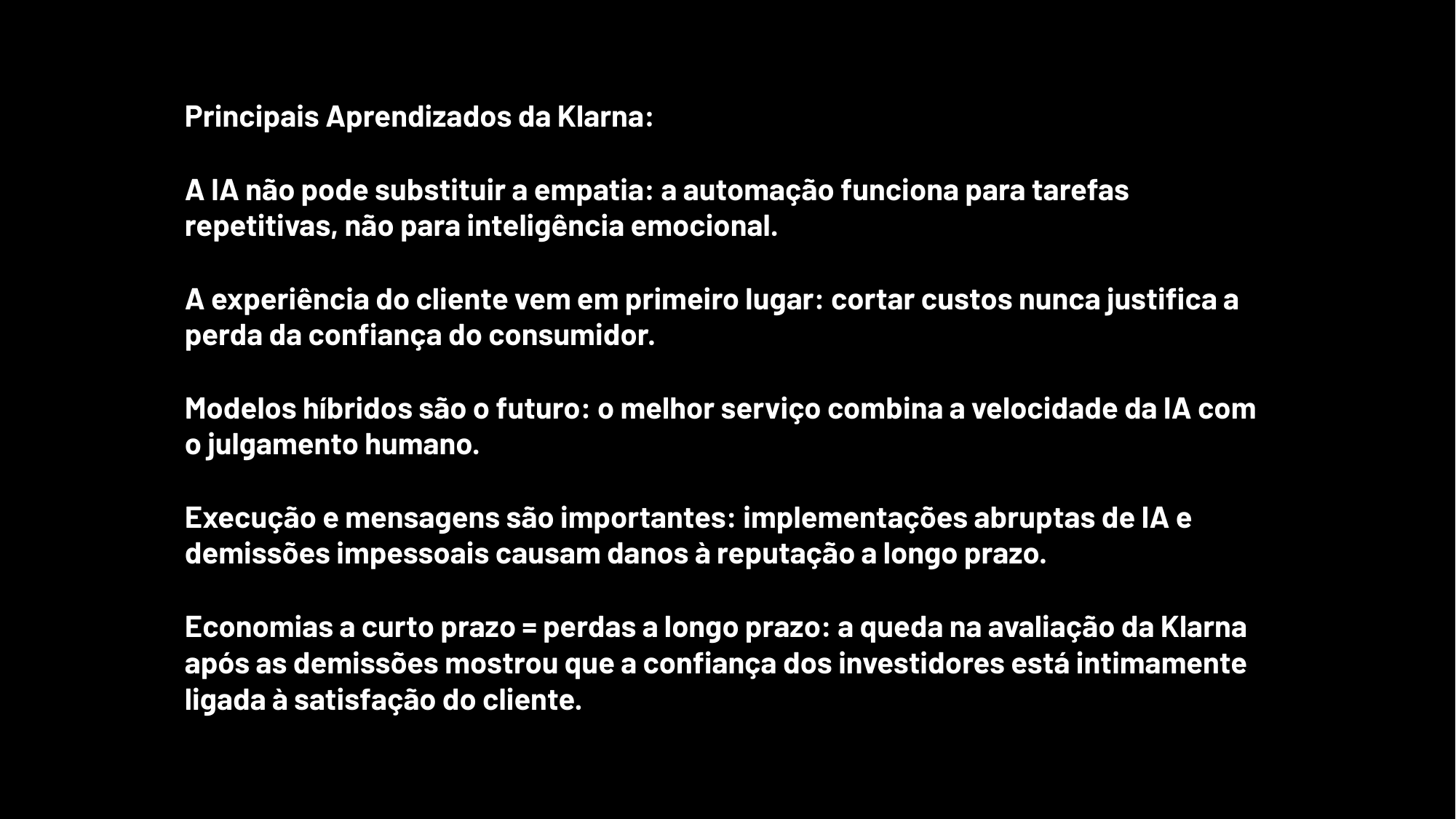

Principais Aprendizados da Klarna:

A IA não pode substituir a empatia: a automação funciona para tarefas repetitivas, não para inteligência emocional.

A experiência do cliente vem em primeiro lugar: cortar custos nunca justifica a perda da confiança do consumidor.

Modelos híbridos são o futuro: o melhor serviço combina a velocidade da IA com o julgamento humano.

Execução e mensagens são importantes: implementações abruptas de IA e demissões impessoais causam danos à reputação a longo prazo.

Economias a curto prazo = perdas a longo prazo: a queda na avaliação da Klarna após as demissões mostrou que a confiança dos investidores está intimamente ligada à satisfação do cliente.